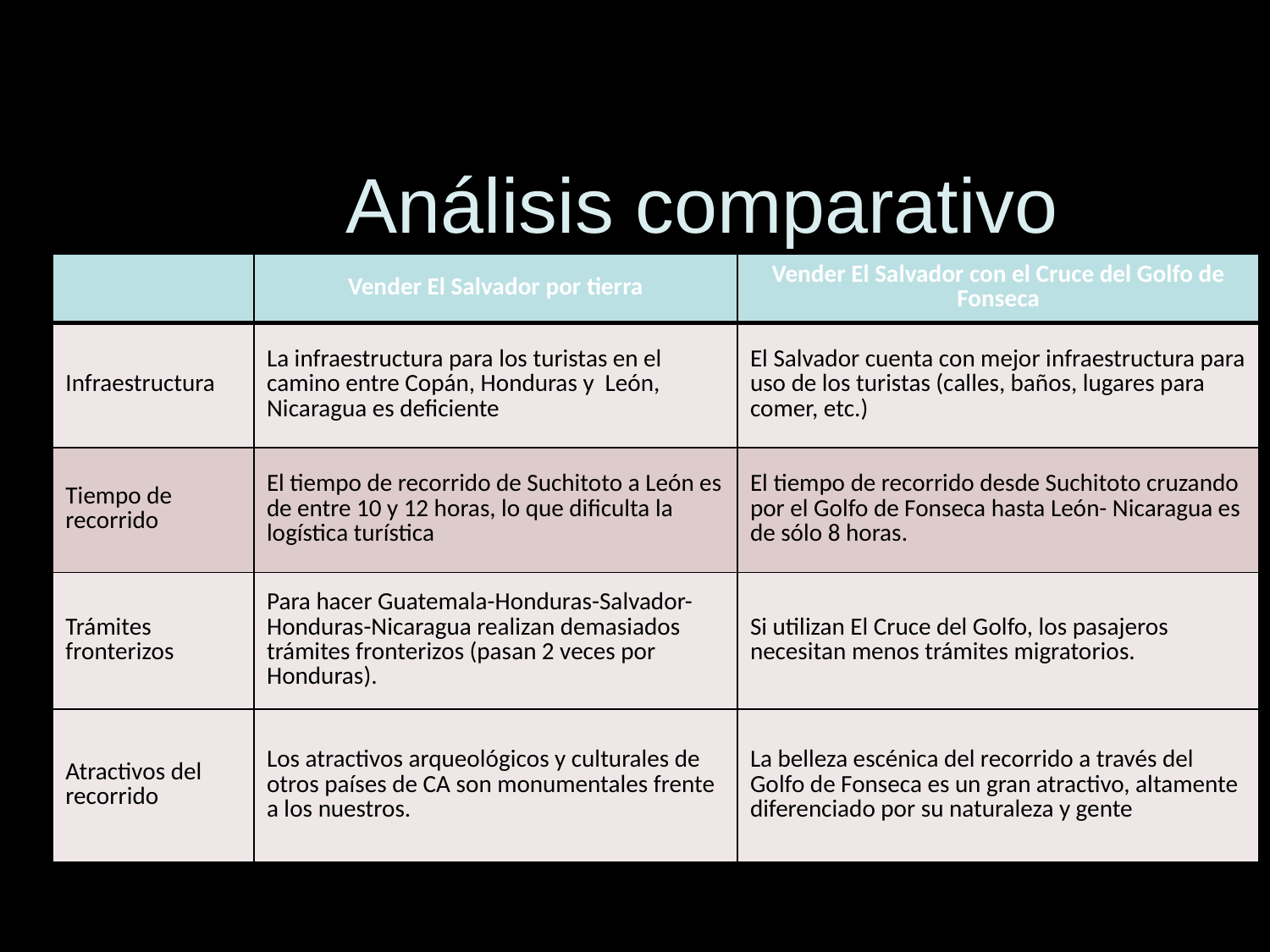

# Análisis comparativo
|  | Vender El Salvador por tierra | Vender El Salvador con el Cruce del Golfo de Fonseca |
| --- | --- | --- |
| Infraestructura | La infraestructura para los turistas en el camino entre Copán, Honduras y León, Nicaragua es deficiente | El Salvador cuenta con mejor infraestructura para uso de los turistas (calles, baños, lugares para comer, etc.) |
| Tiempo de recorrido | El tiempo de recorrido de Suchitoto a León es de entre 10 y 12 horas, lo que dificulta la logística turística | El tiempo de recorrido desde Suchitoto cruzando por el Golfo de Fonseca hasta León- Nicaragua es de sólo 8 horas. |
| Trámites fronterizos | Para hacer Guatemala-Honduras-Salvador-Honduras-Nicaragua realizan demasiados trámites fronterizos (pasan 2 veces por Honduras). | Si utilizan El Cruce del Golfo, los pasajeros necesitan menos trámites migratorios. |
| Atractivos del recorrido | Los atractivos arqueológicos y culturales de otros países de CA son monumentales frente a los nuestros. | La belleza escénica del recorrido a través del Golfo de Fonseca es un gran atractivo, altamente diferenciado por su naturaleza y gente |
Porque la inversión en tiempo es menor y la ganancia en satisfacción es mayor